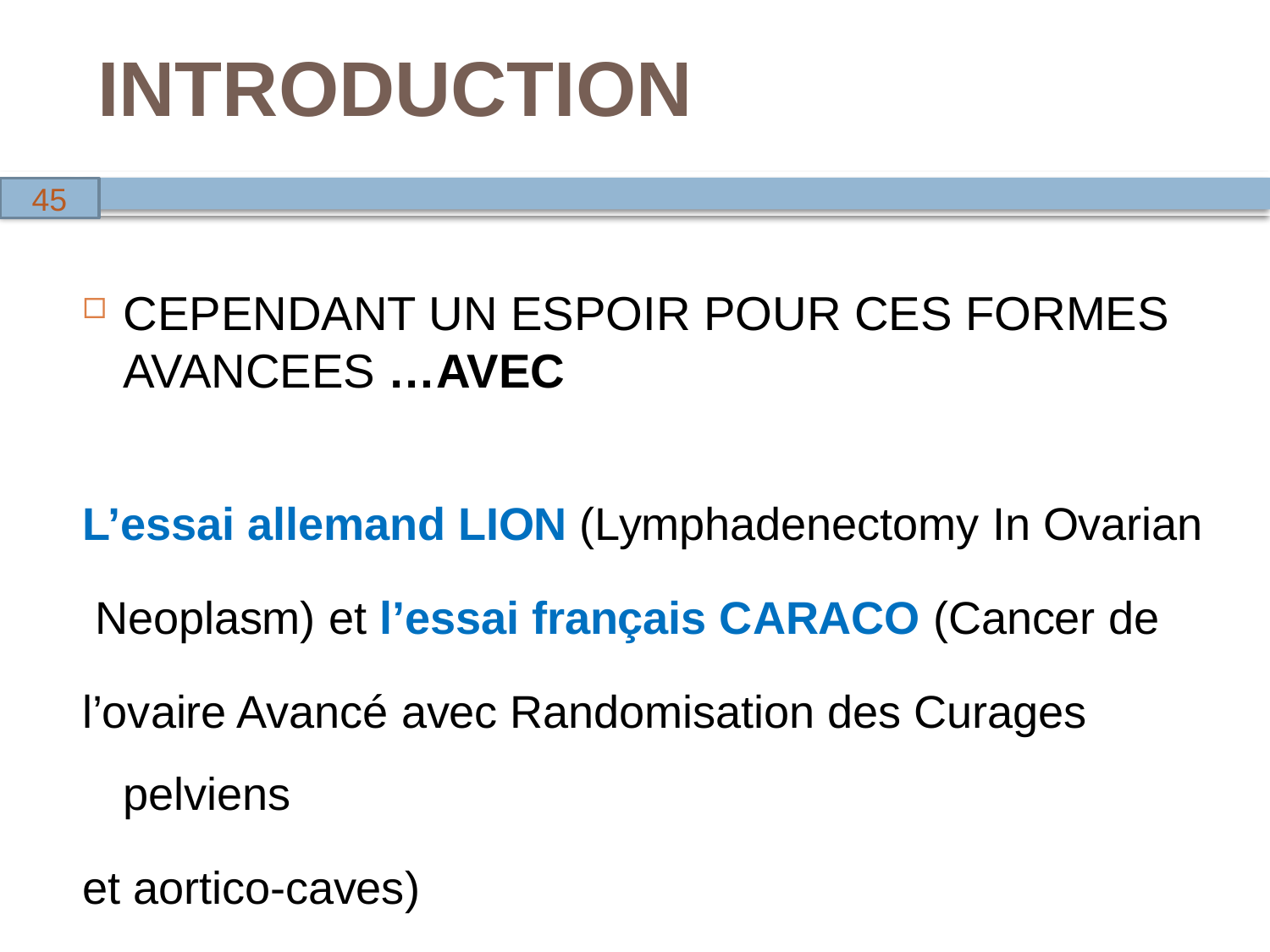

# INTRODUCTION
45

CEPENDANT UN ESPOIR POUR CES FORMES AVANCEES …AVEC

L’essai allemand LION (Lymphadenectomy In Ovarian
 Neoplasm) et l’essai français CARACO (Cancer de
l’ovaire Avancé avec Randomisation des Curages pelviens
et aortico-caves)